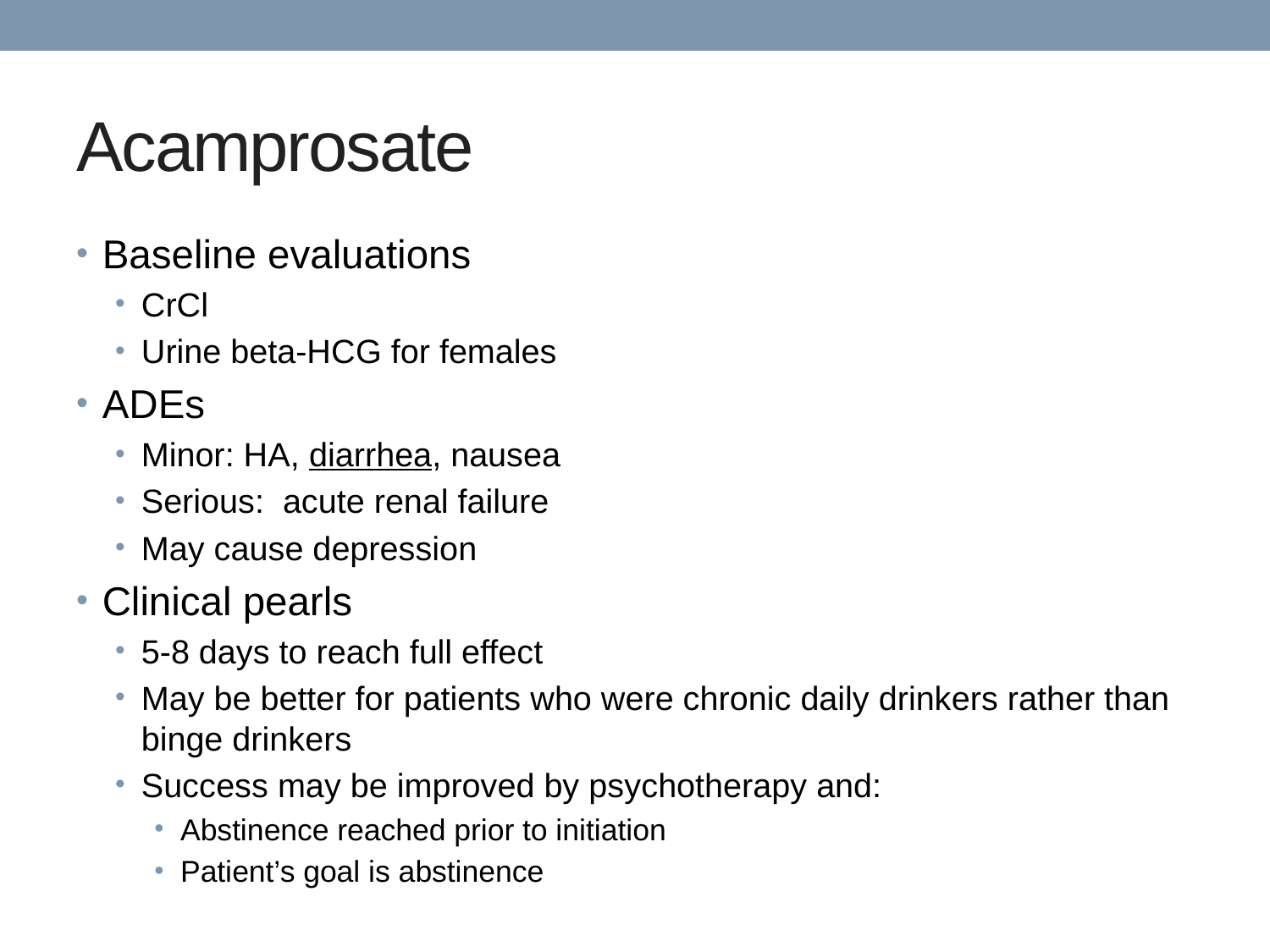

# Acamprosate
Baseline evaluations
CrCl
Urine beta-HCG for females
ADEs
Minor: HA, diarrhea, nausea
Serious:  acute renal failure
May cause depression
Clinical pearls
5-8 days to reach full effect
May be better for patients who were chronic daily drinkers rather than binge drinkers
Success may be improved by psychotherapy and:
Abstinence reached prior to initiation
Patient’s goal is abstinence